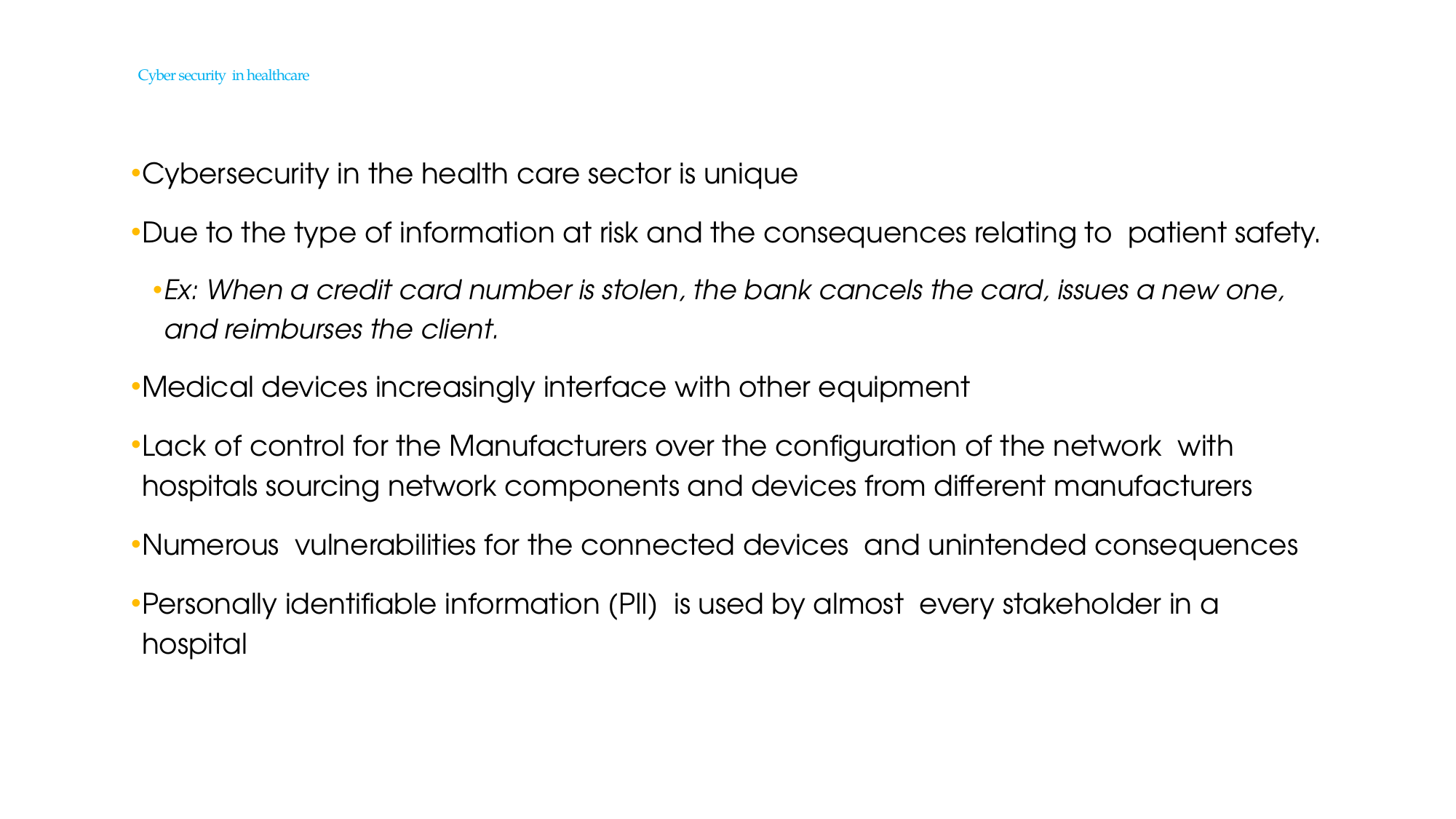

# Cyber security  in healthcare
Cybersecurity in the health care sector is unique
Due to the type of information at risk and the consequences relating to  patient safety.
Ex: When a credit card number is stolen, the bank cancels the card, issues a new one, and reimburses the client.
Medical devices increasingly interface with other equipment
Lack of control for the Manufacturers over the configuration of the network  with hospitals sourcing network components and devices from different manufacturers
Numerous  vulnerabilities for the connected devices  and unintended consequences
Personally identifiable information (PII)  is used by almost  every stakeholder in a hospital